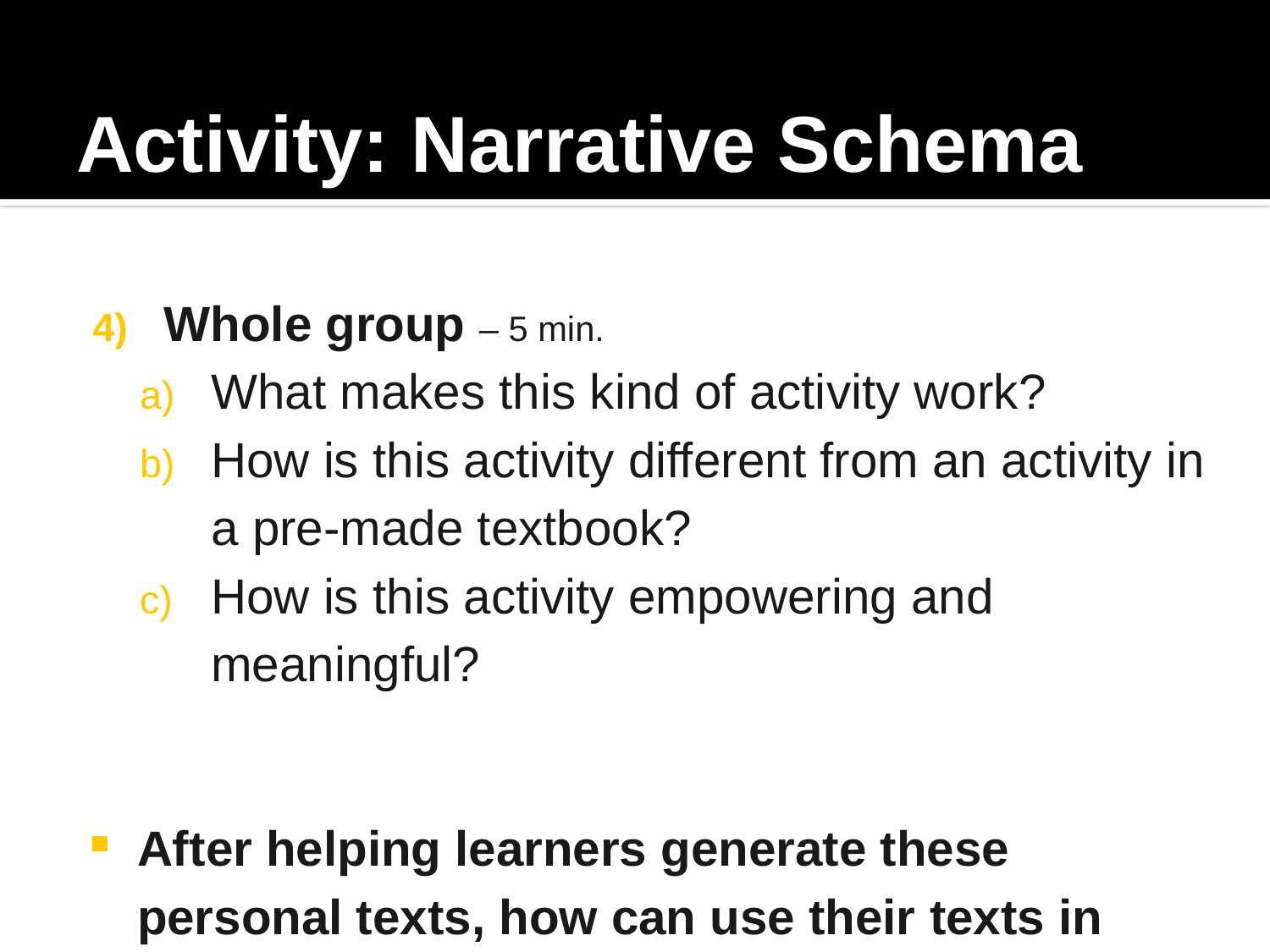

# Activity: Narrative Schema
Whole group – 5 min.
What makes this kind of activity work?
How is this activity different from an activity in a pre-made textbook?
How is this activity empowering and meaningful?

After helping learners generate these personal texts, how can use their texts in your classroom?